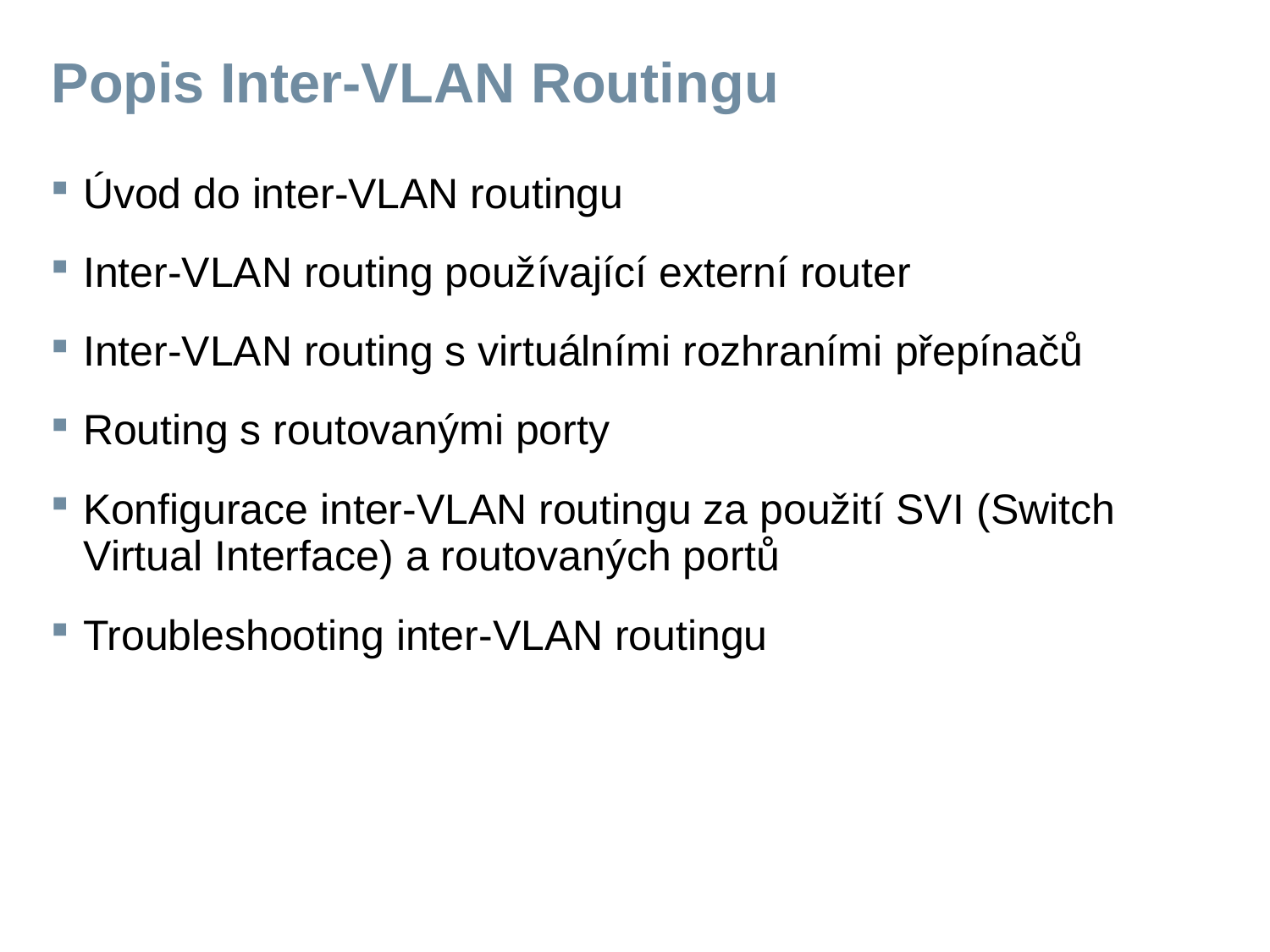

# Popis Inter-VLAN Routingu
Úvod do inter-VLAN routingu
Inter-VLAN routing používající externí router
Inter-VLAN routing s virtuálními rozhraními přepínačů
Routing s routovanými porty
Konfigurace inter-VLAN routingu za použití SVI (Switch Virtual Interface) a routovaných portů
Troubleshooting inter-VLAN routingu